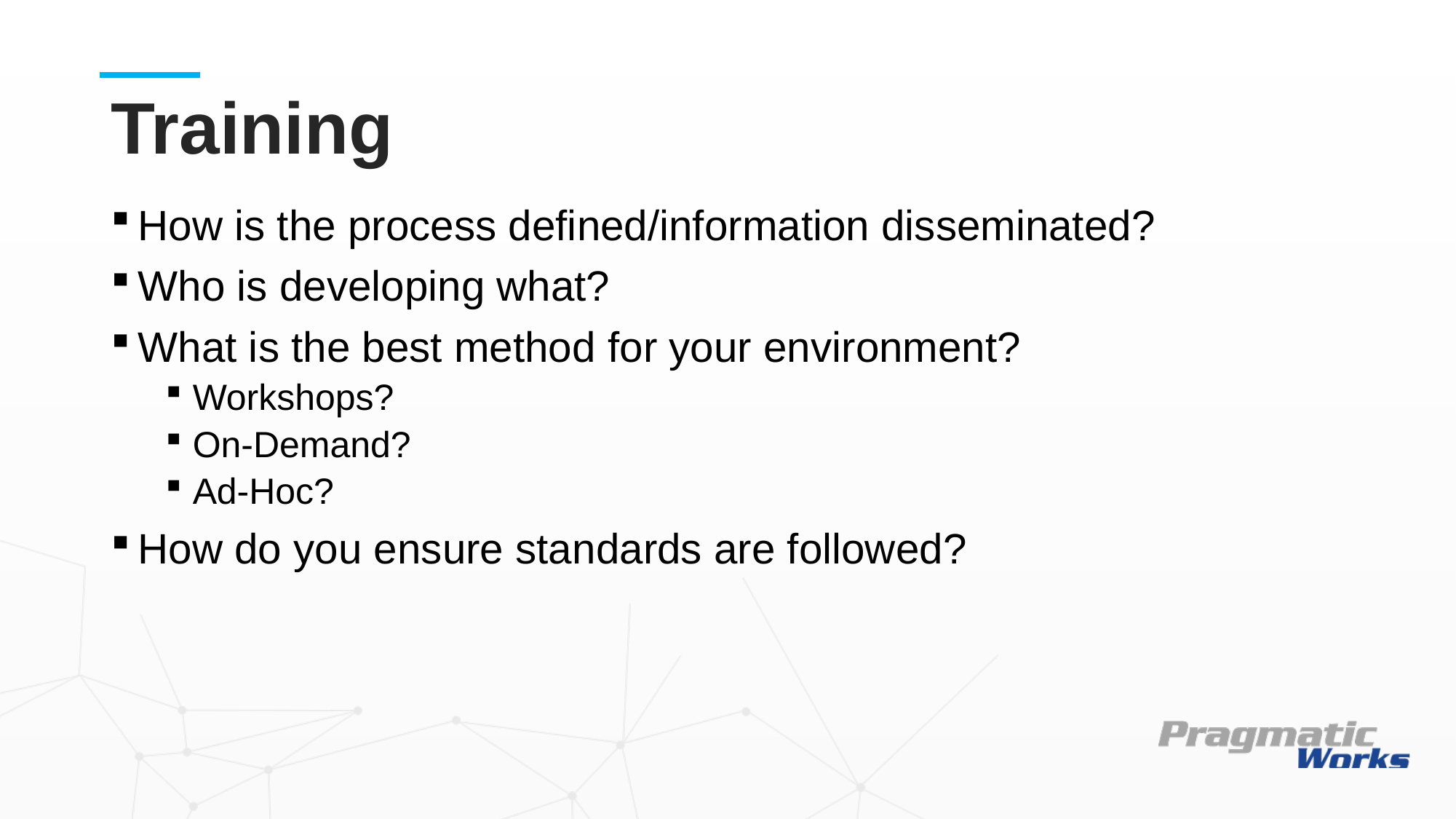

# Training
How is the process defined/information disseminated?
Who is developing what?
What is the best method for your environment?
Workshops?
On-Demand?
Ad-Hoc?
How do you ensure standards are followed?